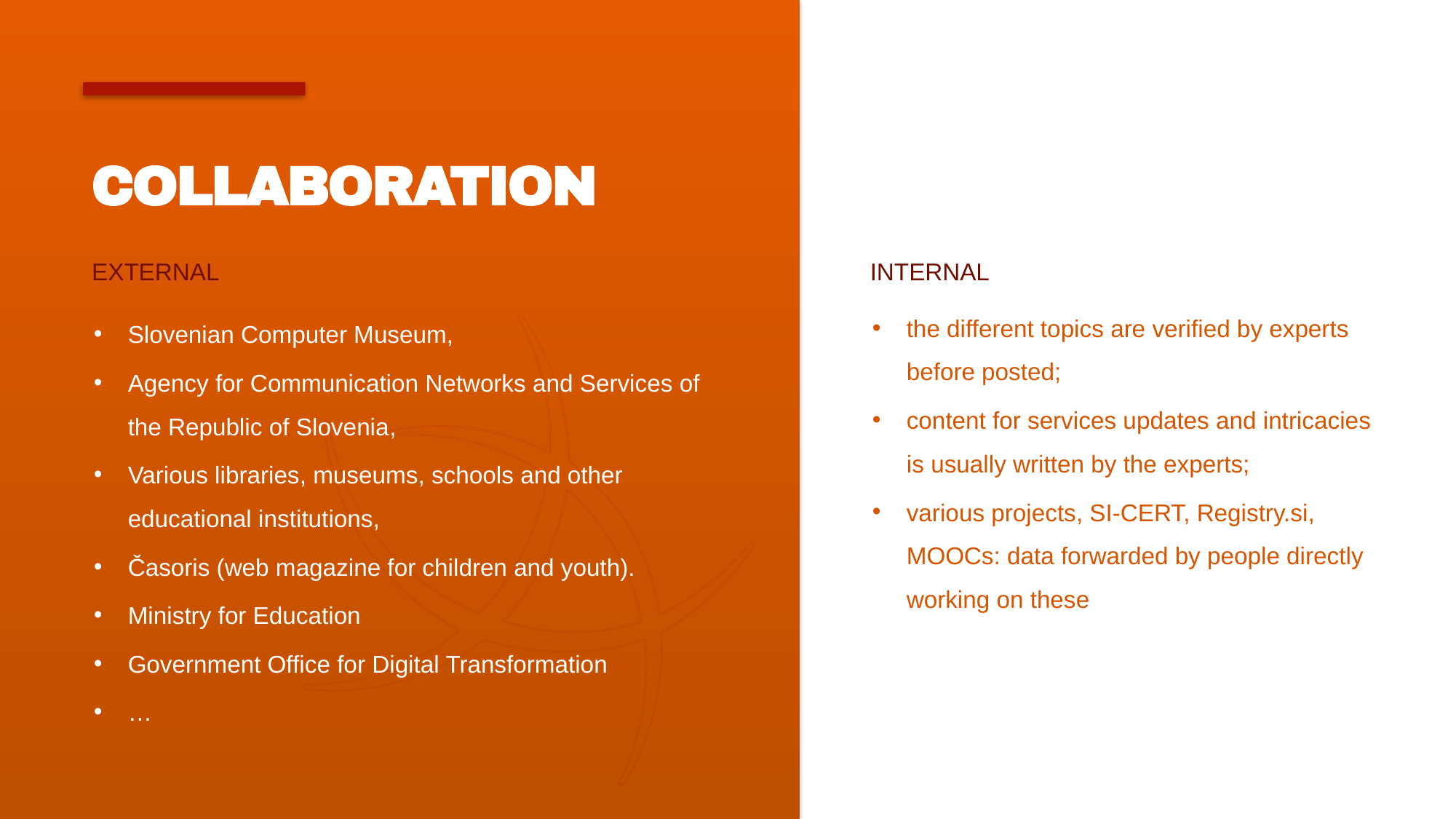

# COLLABORATION
the different topics are verified by experts before posted;
content for services updates and intricacies is usually written by the experts;
various projects, SI-CERT, Registry.si, MOOCs: data forwarded by people directly working on these
INTERNAL
EXTERNAL
Slovenian Computer Museum,
Agency for Communication Networks and Services of the Republic of Slovenia,
Various libraries, museums, schools and other educational institutions,
Časoris (web magazine for children and youth).
Ministry for Education
Government Office for Digital Transformation
…